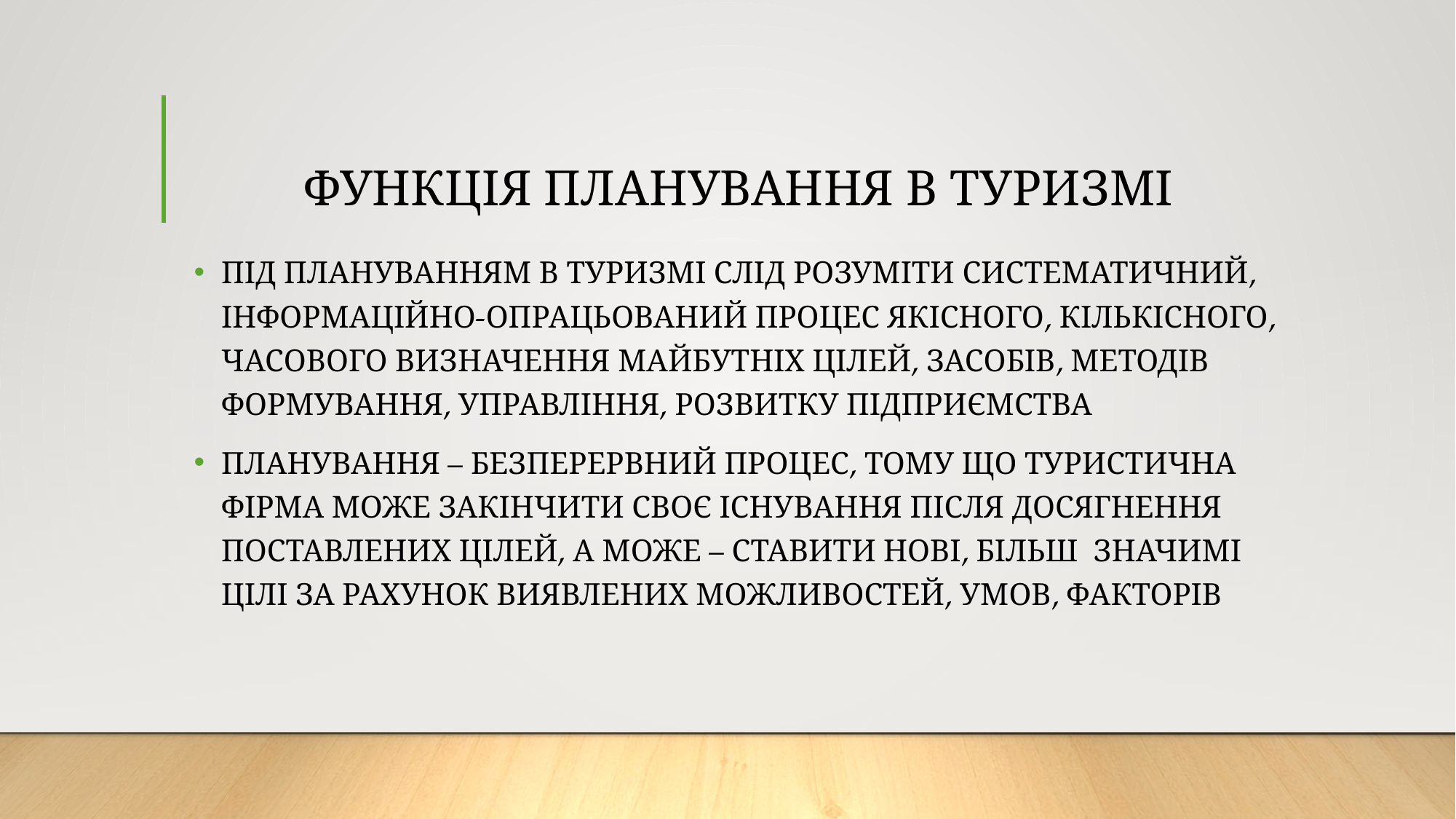

# ФУНКЦІЯ ПЛАНУВАННЯ В ТУРИЗМІ
ПІД ПЛАНУВАННЯМ В ТУРИЗМІ СЛІД РОЗУМІТИ СИСТЕМАТИЧНИЙ, ІНФОРМАЦІЙНО-ОПРАЦЬОВАНИЙ ПРОЦЕС ЯКІСНОГО, КІЛЬКІСНОГО, ЧАСОВОГО ВИЗНАЧЕННЯ МАЙБУТНІХ ЦІЛЕЙ, ЗАСОБІВ, МЕТОДІВ ФОРМУВАННЯ, УПРАВЛІННЯ, РОЗВИТКУ ПІДПРИЄМСТВА
ПЛАНУВАННЯ – БЕЗПЕРЕРВНИЙ ПРОЦЕС, ТОМУ ЩО ТУРИСТИЧНА ФІРМА МОЖЕ ЗАКІНЧИТИ СВОЄ ІСНУВАННЯ ПІСЛЯ ДОСЯГНЕННЯ ПОСТАВЛЕНИХ ЦІЛЕЙ, А МОЖЕ – СТАВИТИ НОВІ, БІЛЬШ  ЗНАЧИМІ ЦІЛІ ЗА РАХУНОК ВИЯВЛЕНИХ МОЖЛИВОСТЕЙ, УМОВ, ФАКТОРІВ